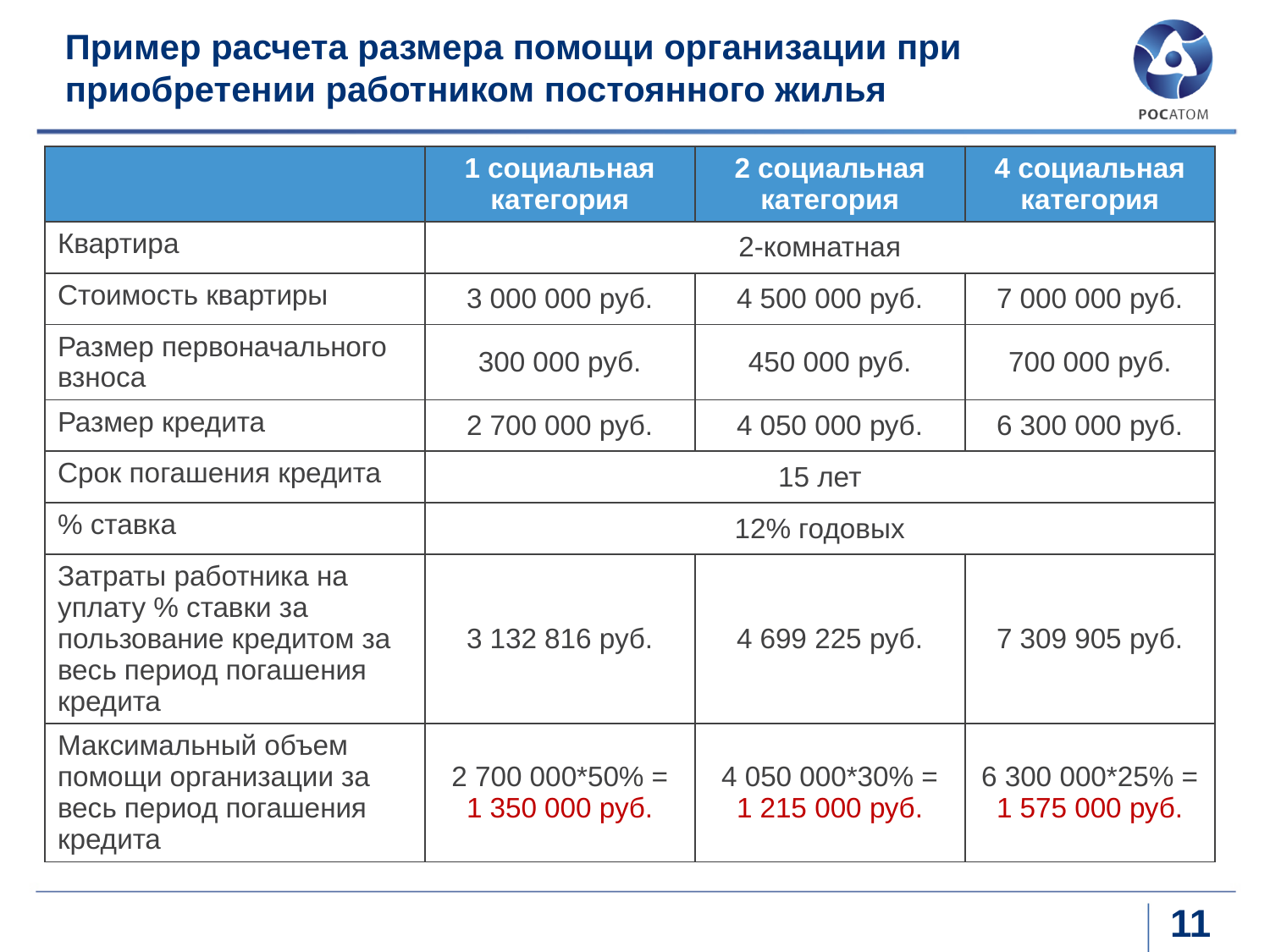

# Пример расчета размера помощи организации при приобретении работником постоянного жилья
|  | 1 социальная категория | 2 социальная категория | 4 социальная категория |
| --- | --- | --- | --- |
| Квартира | 2-комнатная |  |  |
| Стоимость квартиры | 3 000 000 руб. | 4 500 000 руб. | 7 000 000 руб. |
| Размер первоначального взноса | 300 000 руб. | 450 000 руб. | 700 000 руб. |
| Размер кредита | 2 700 000 руб. | 4 050 000 руб. | 6 300 000 руб. |
| Срок погашения кредита | 15 лет |  |  |
| % ставка | 12% годовых |  |  |
| Затраты работника на уплату % ставки за пользование кредитом за весь период погашения кредита | 3 132 816 руб. | 4 699 225 руб. | 7 309 905 руб. |
| Максимальный объем помощи организации за весь период погашения кредита | 2 700 000\*50% = 1 350 000 руб. | 4 050 000\*30% = 1 215 000 руб. | 6 300 000\*25% = 1 575 000 руб. |
11